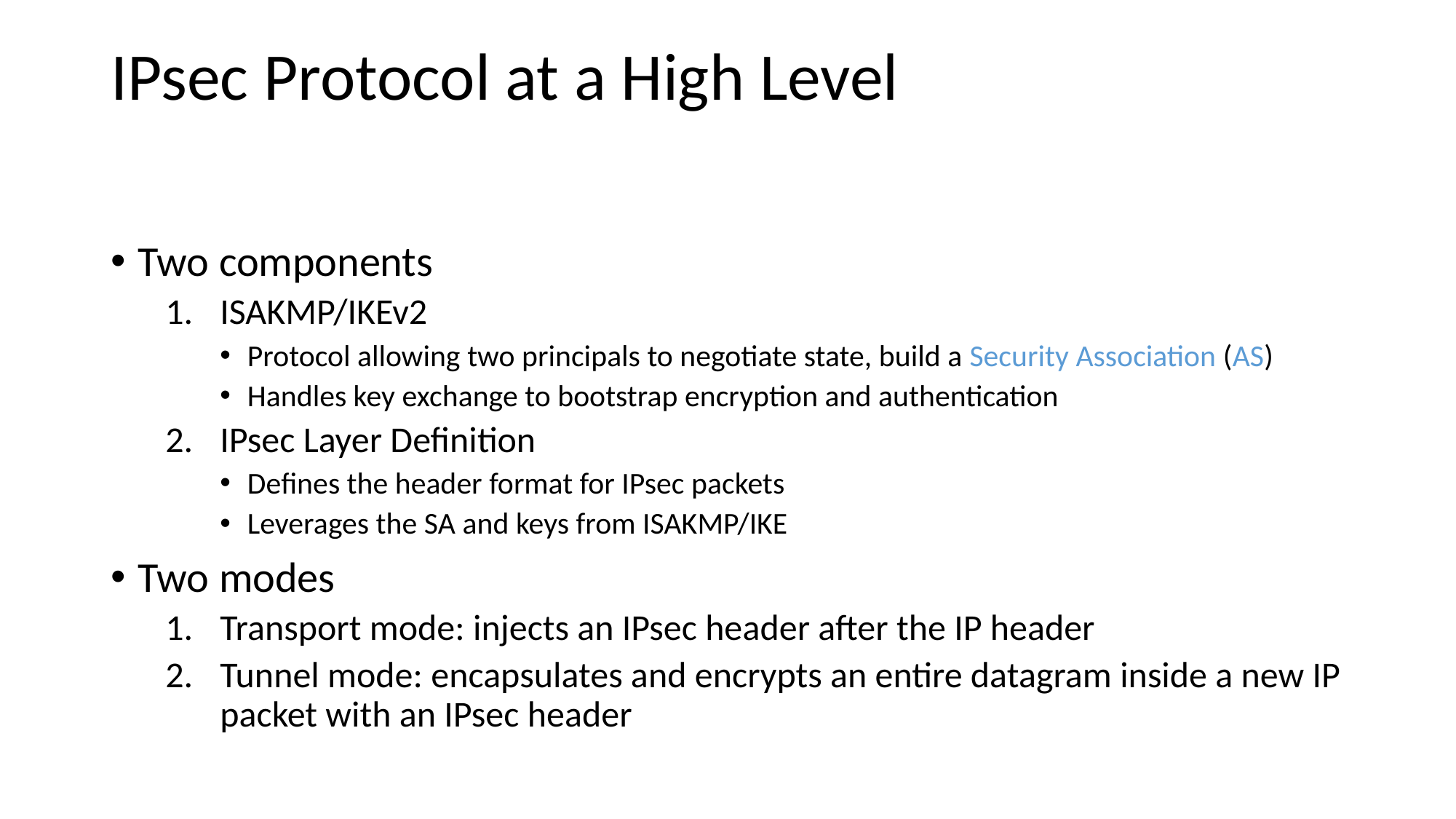

# IPsec Protocol at a High Level
Two components
ISAKMP/IKEv2
Protocol allowing two principals to negotiate state, build a Security Association (AS)
Handles key exchange to bootstrap encryption and authentication
IPsec Layer Definition
Defines the header format for IPsec packets
Leverages the SA and keys from ISAKMP/IKE
Two modes
Transport mode: injects an IPsec header after the IP header
Tunnel mode: encapsulates and encrypts an entire datagram inside a new IP packet with an IPsec header